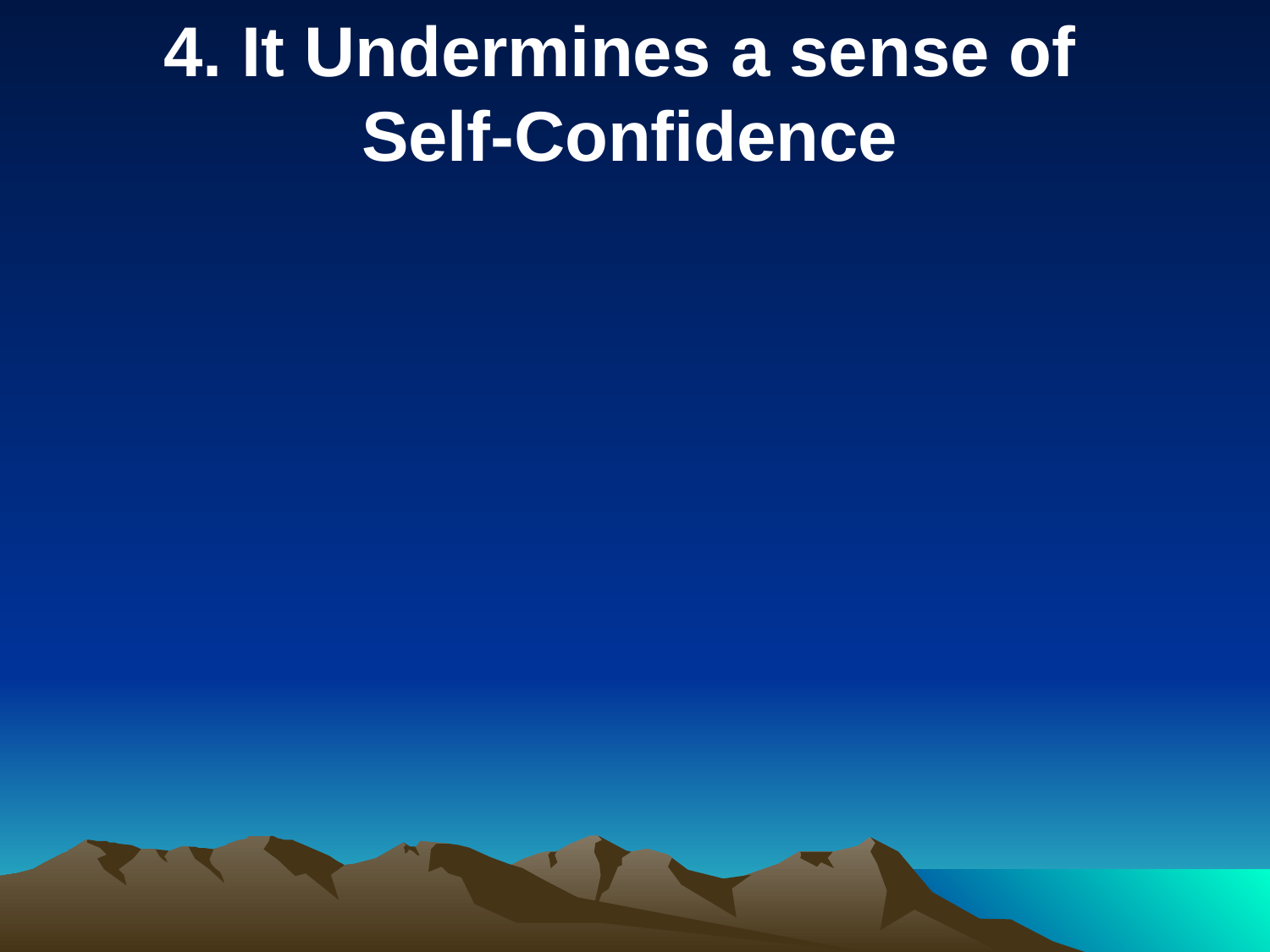

4. It Undermines a sense of
Self-Confidence